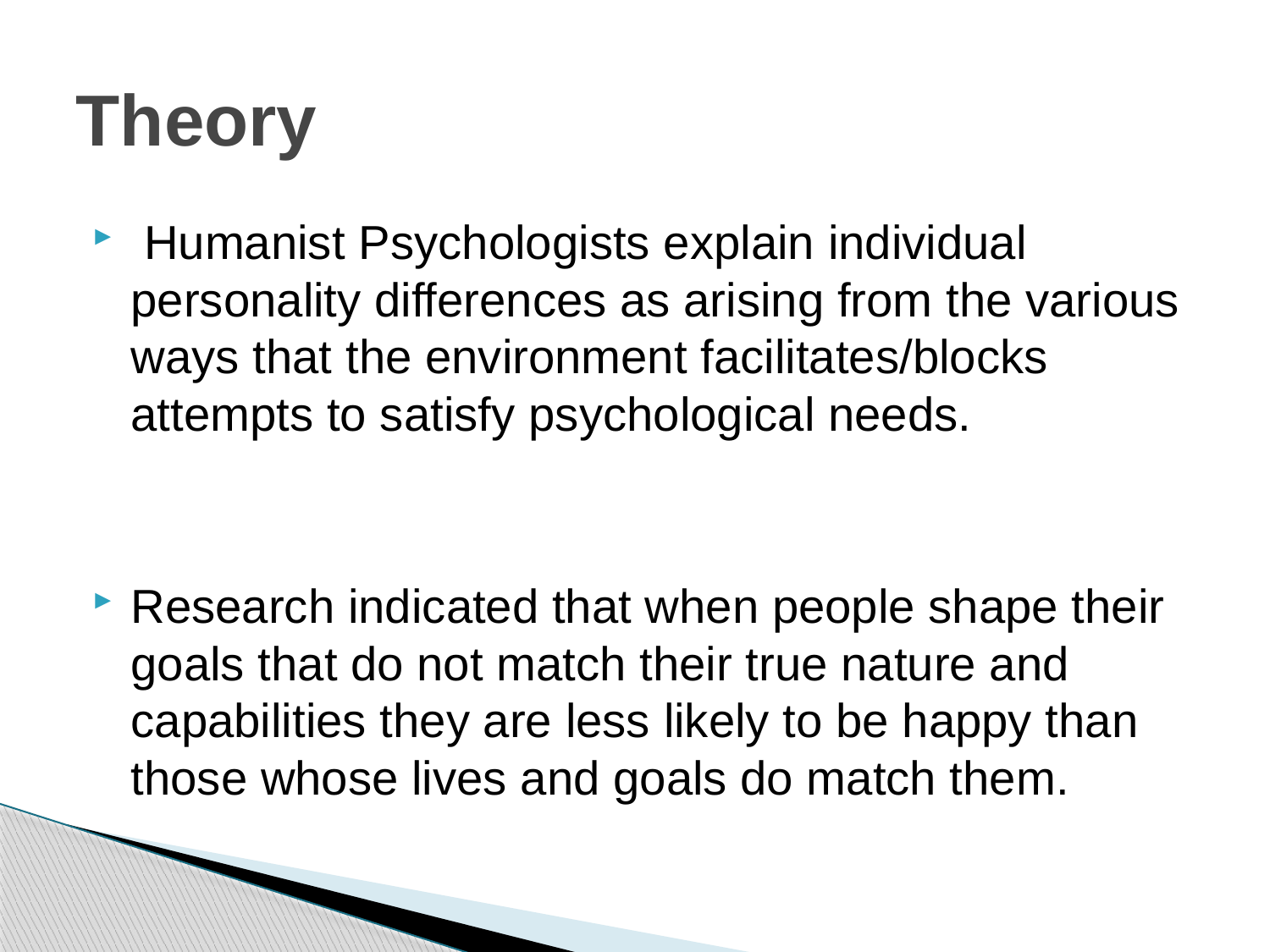

# Theory
 Humanist Psychologists explain individual personality differences as arising from the various ways that the environment facilitates/blocks attempts to satisfy psychological needs.

Research indicated that when people shape their goals that do not match their true nature and capabilities they are less likely to be happy than those whose lives and goals do match them.